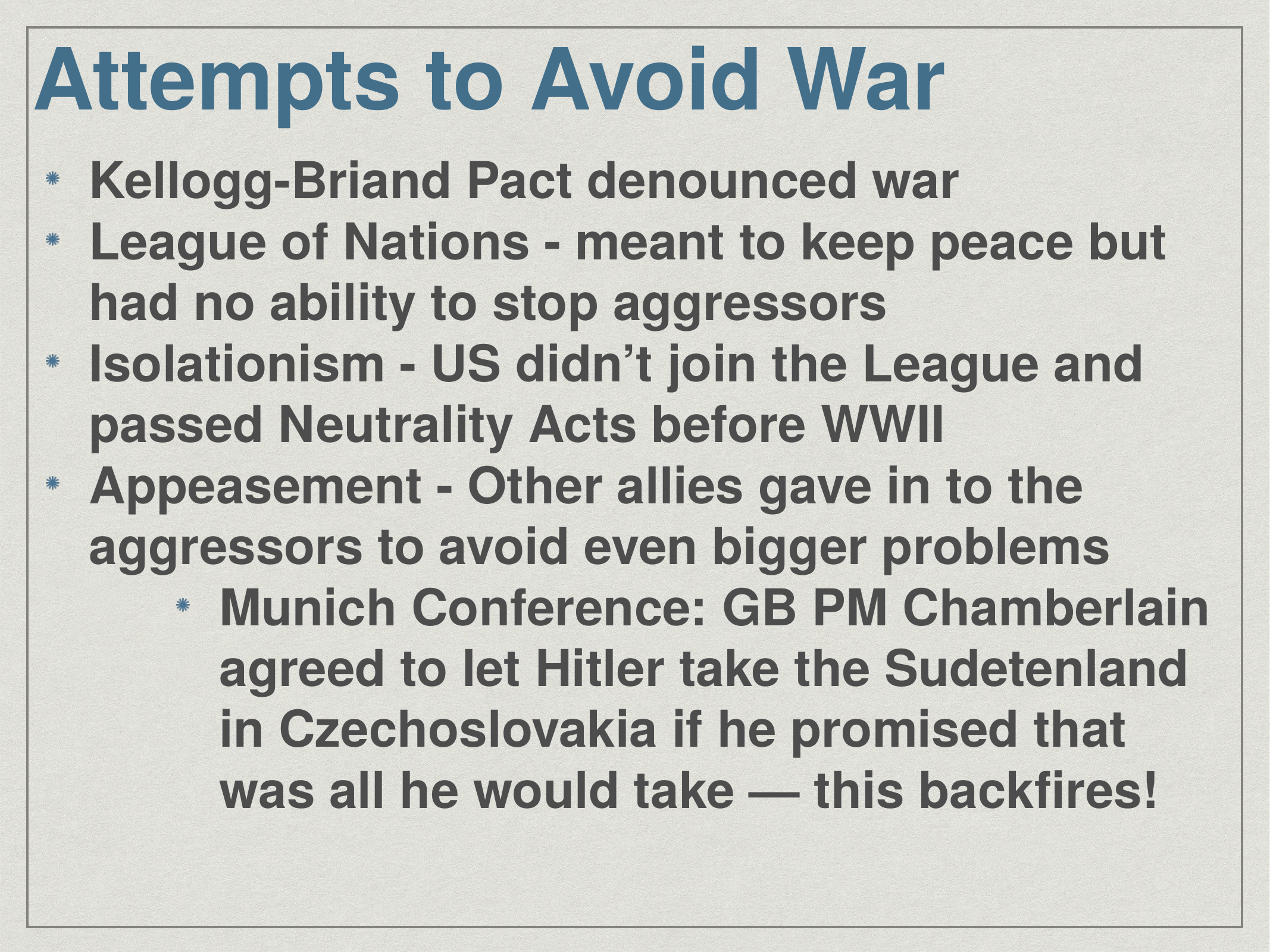

# Attempts to Avoid War
Kellogg-Briand Pact denounced war
League of Nations - meant to keep peace but had no ability to stop aggressors
Isolationism - US didn’t join the League and passed Neutrality Acts before WWII
Appeasement - Other allies gave in to the aggressors to avoid even bigger problems
Munich Conference: GB PM Chamberlain agreed to let Hitler take the Sudetenland in Czechoslovakia if he promised that was all he would take — this backfires!